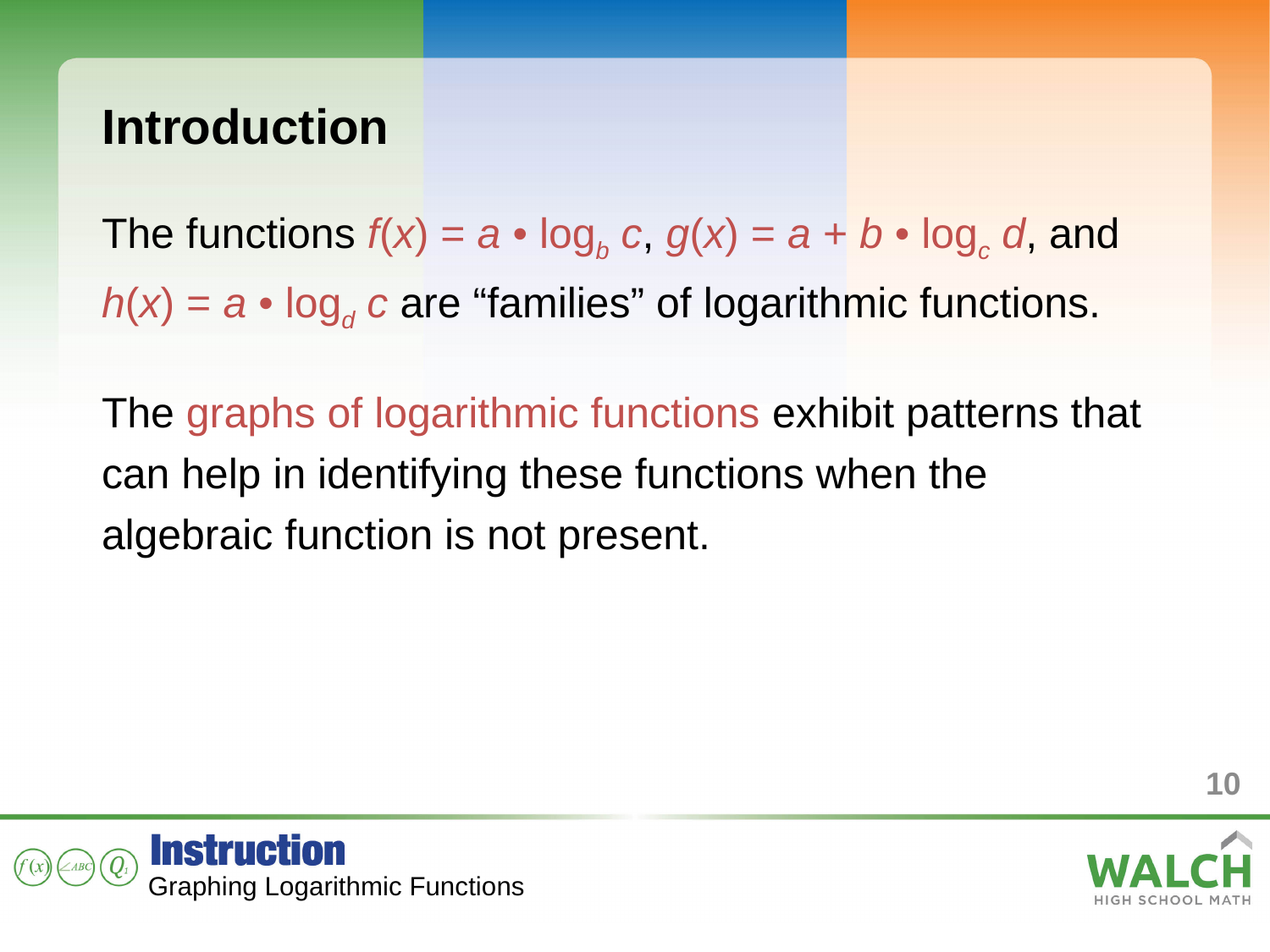

Introduction
The functions f(x) = a • logb c, g(x) = a + b • logc d, and h(x) = a • logd c are “families” of logarithmic functions.
The graphs of logarithmic functions exhibit patterns that can help in identifying these functions when the algebraic function is not present.
10
Graphing Logarithmic Functions